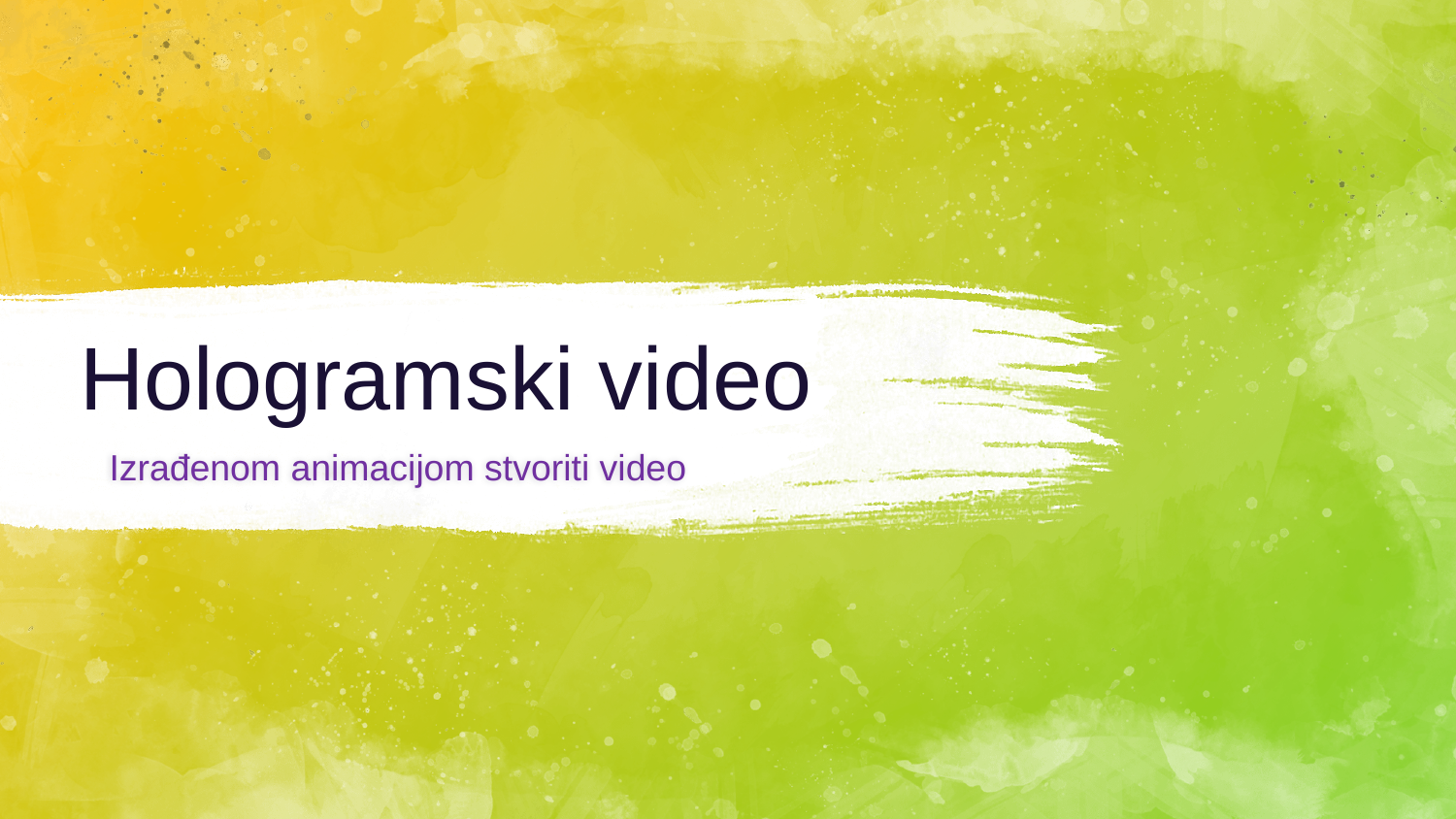

# Hologramski video
Izrađenom animacijom stvoriti video